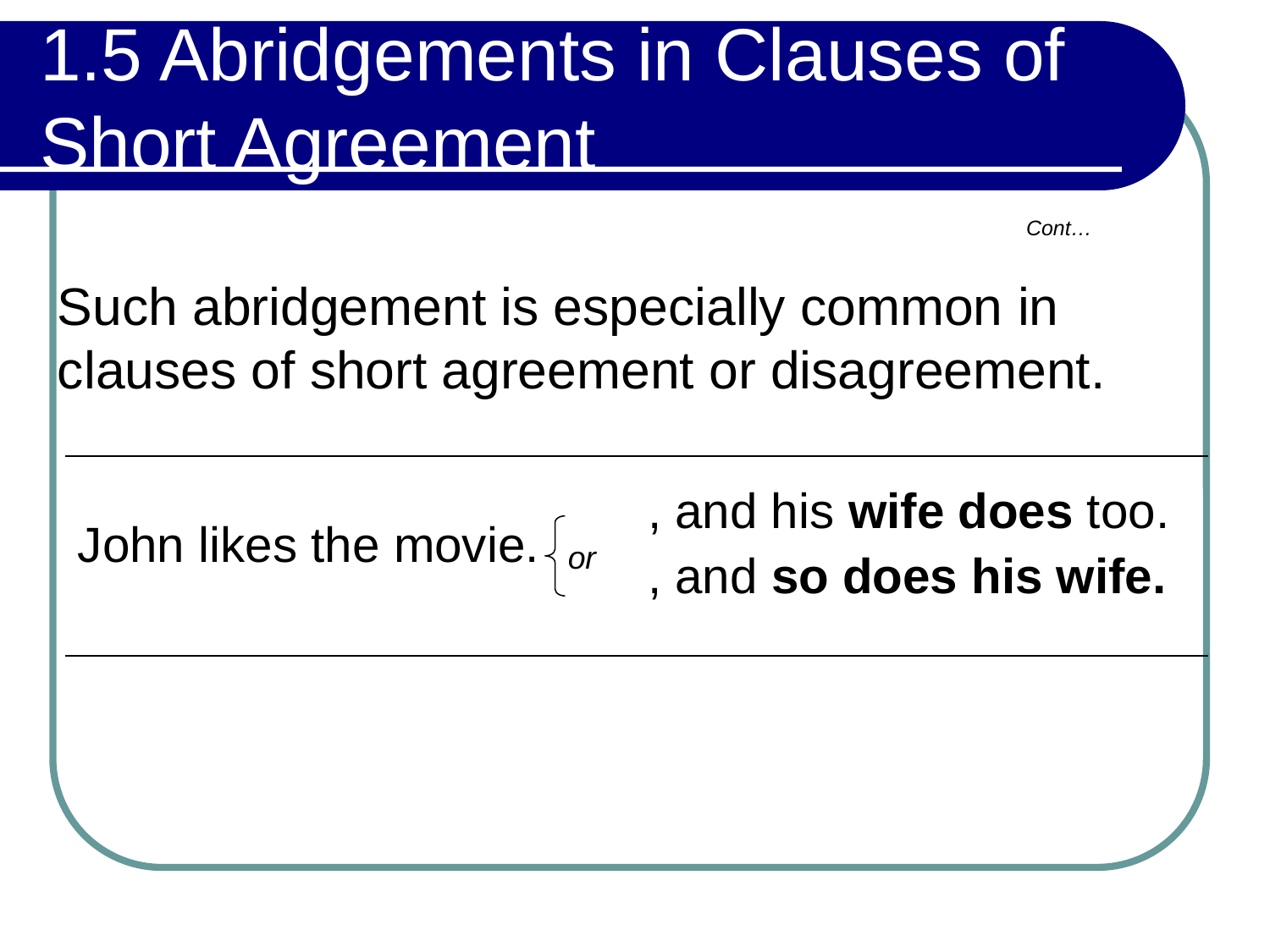

# 1.5 Abridgements in Clauses of Short Agreement
Cont…
Such abridgement is especially common in clauses of short agreement or disagreement.
| John likes the movie. | , and his wife does too. , and so does his wife. |
| --- | --- |

or